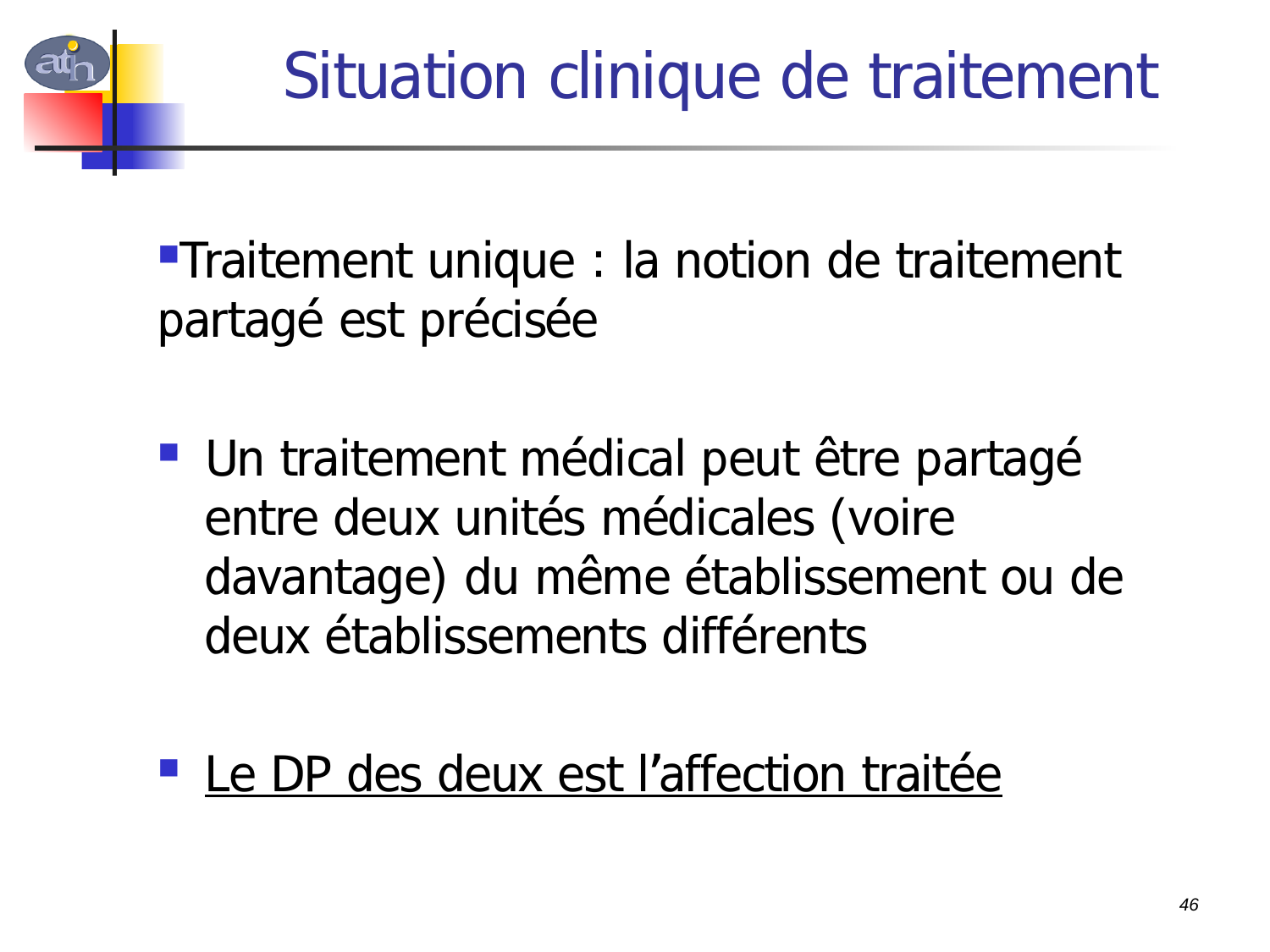

# Situation clinique de traitement

Traitement unique : la notion de traitement partagé est précisée

Un traitement médical peut être partagé entre deux unités médicales (voire davantage) du même établissement ou de deux établissements différents

Le DP des deux est l’affection traitée

46